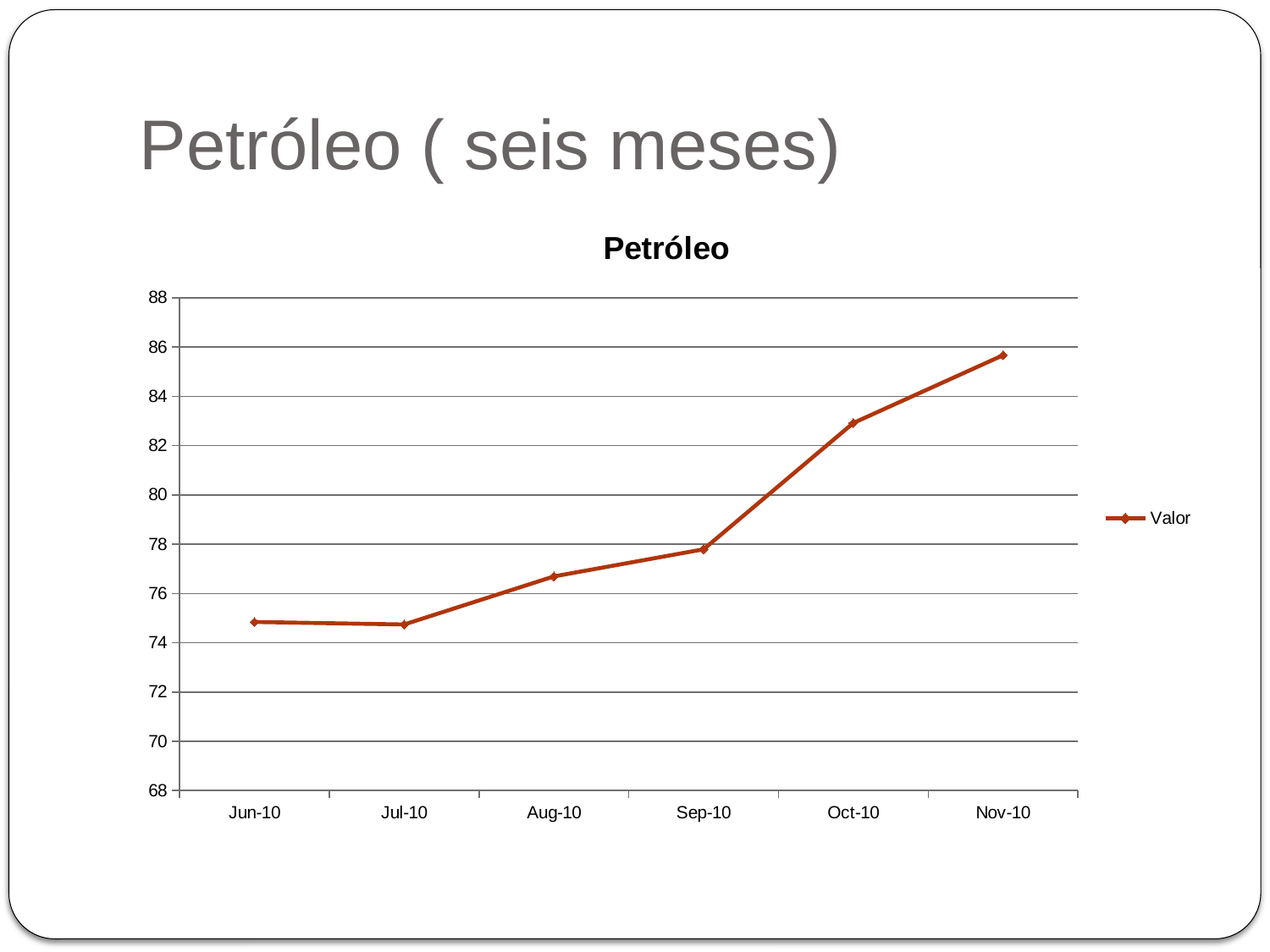

# Petróleo ( seis meses)

### Chart: Petróleo

| Category | Valor |
|---|---|
| 40330 | 74.84 |
| 40360 | 74.74 |
| 40391 | 76.69 |
| 40422 | 77.79 |
| 40452 | 82.92 |
| 40483 | 85.66999999999999 |